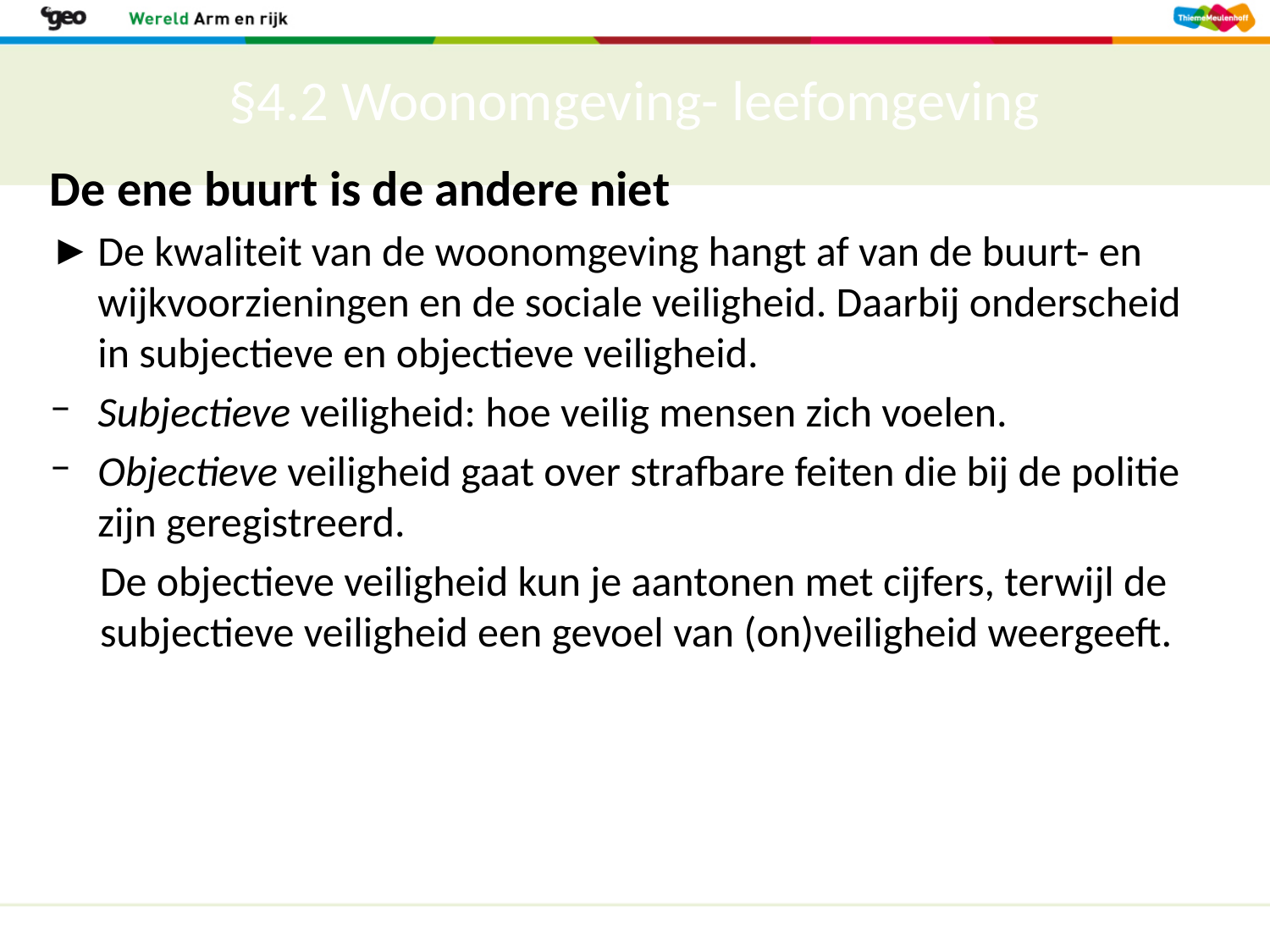

# §4.2 Woonomgeving- leefomgeving
De ene buurt is de andere niet
De kwaliteit van de woonomgeving hangt af van de buurt- en wijkvoorzieningen en de sociale veiligheid. Daarbij onderscheid in subjectieve en objectieve veiligheid.
Subjectieve veiligheid: hoe veilig mensen zich voelen.
Objectieve veiligheid gaat over strafbare feiten die bij de politie zijn geregistreerd.
De objectieve veiligheid kun je aantonen met cijfers, terwijl de subjectieve veiligheid een gevoel van (on)veiligheid weergeeft.